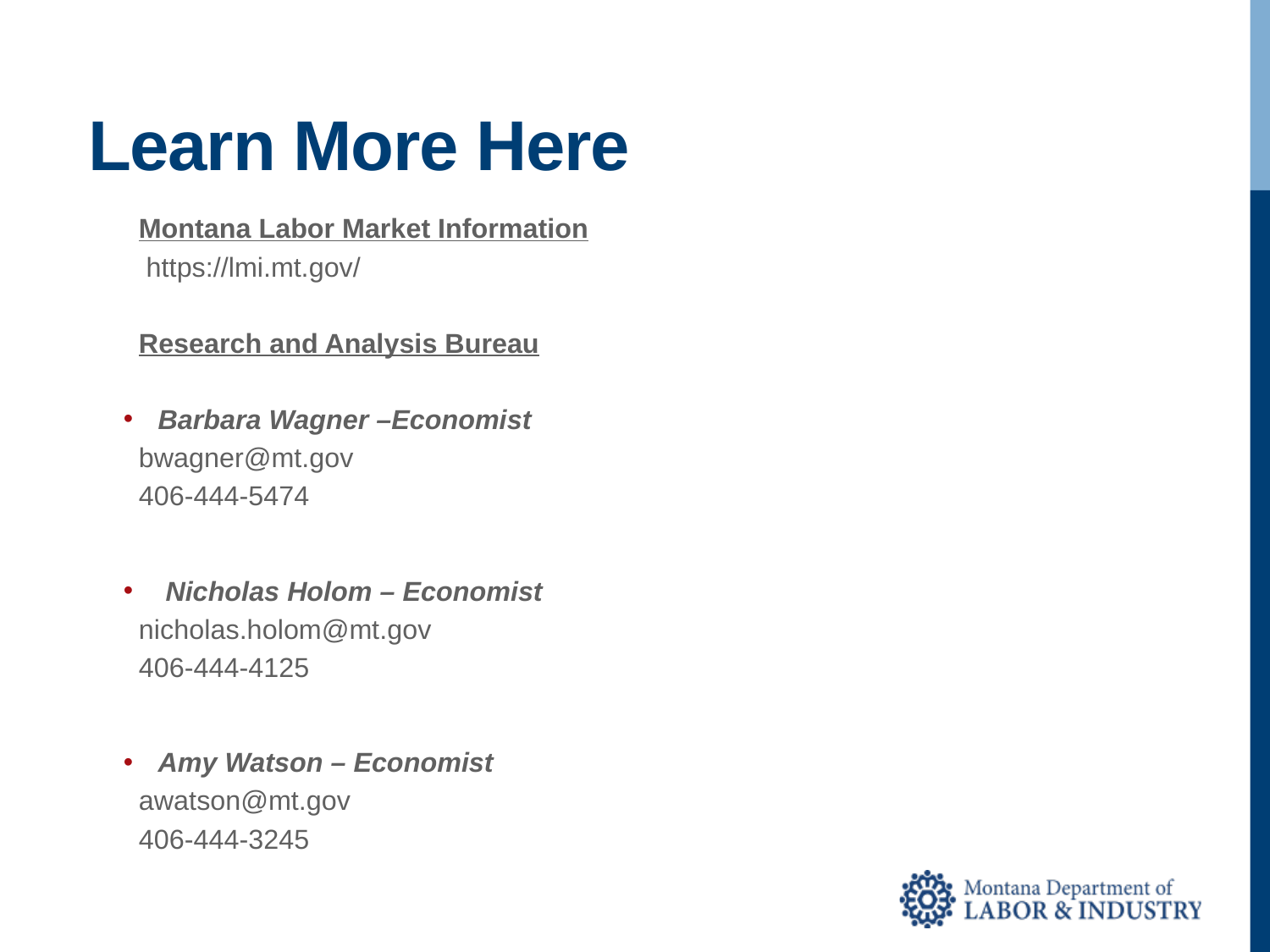

# Learn More Here
Montana Labor Market Information
   https://lmi.mt.gov/

Research and Analysis Bureau

Barbara Wagner –Economist
	bwagner@mt.gov
	406-444-5474

 Nicholas Holom – Economist
	nicholas.holom@mt.gov
	406-444-4125

Amy Watson – Economist
	awatson@mt.gov
	406-444-3245